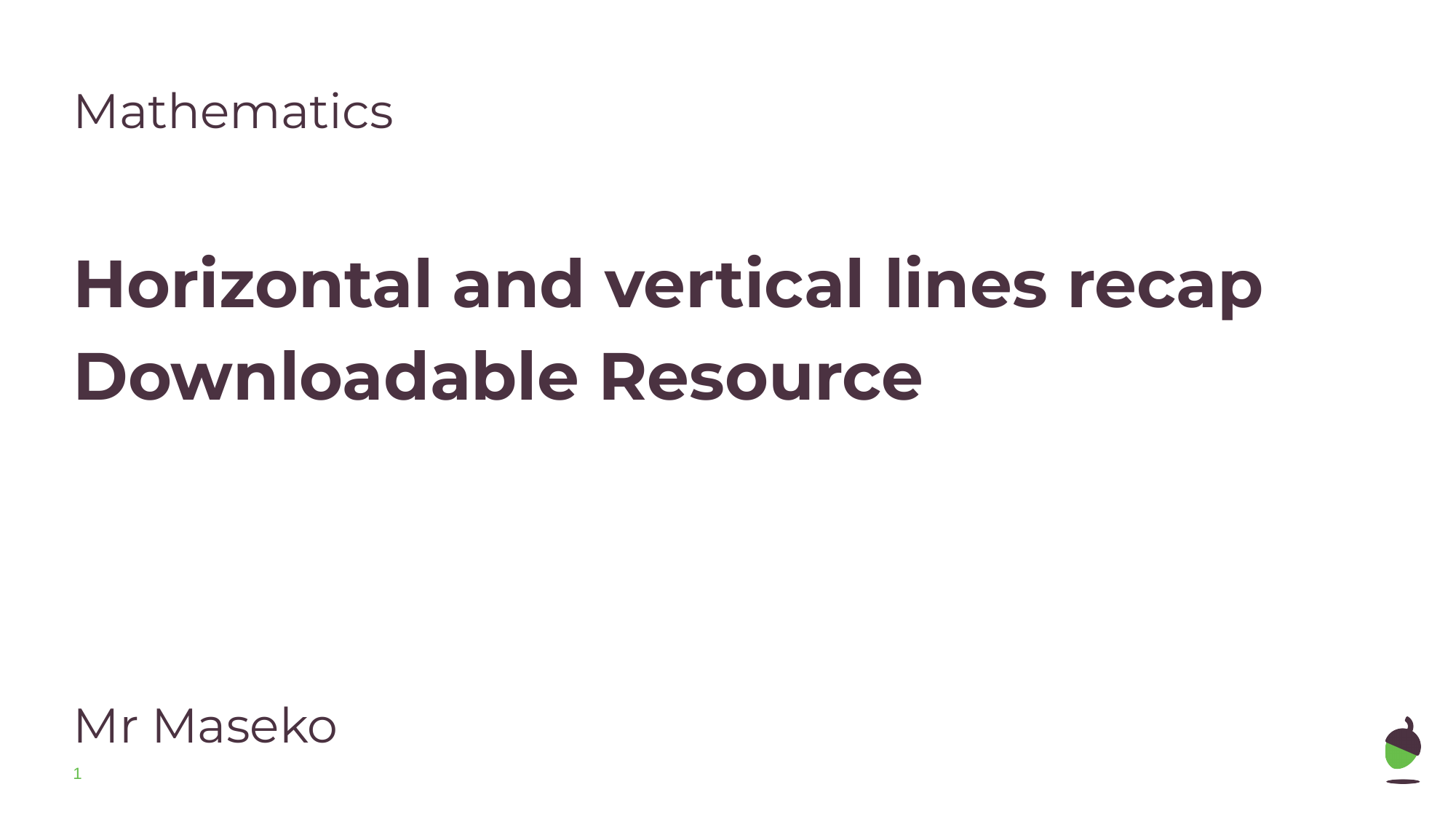

Mathematics
Horizontal and vertical lines recap
Downloadable Resource
Mr Maseko
1